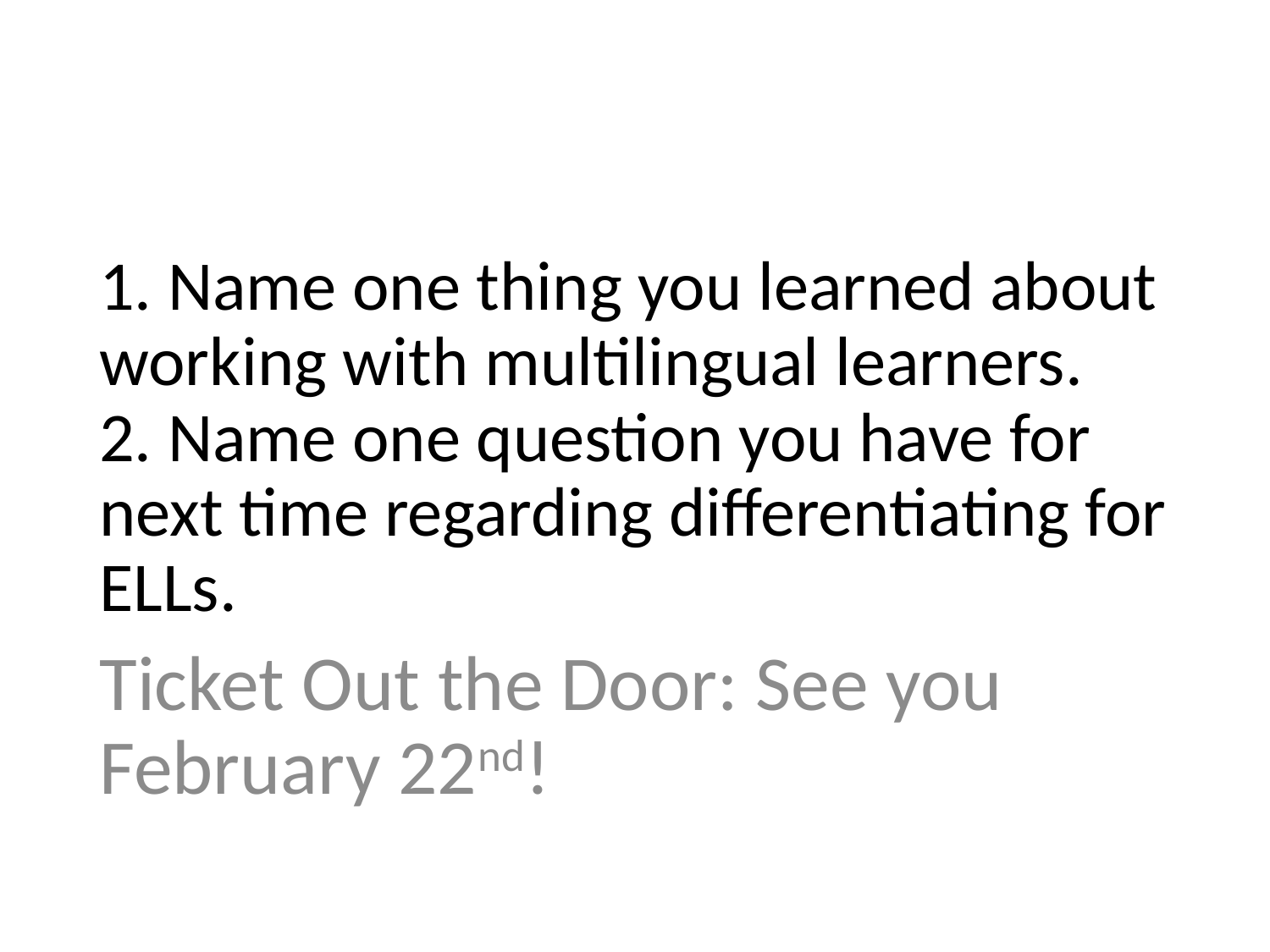

# 1. Name one thing you learned about working with multilingual learners. 2. Name one question you have for next time regarding differentiating for ELLs.
Ticket Out the Door: See you February 22nd!